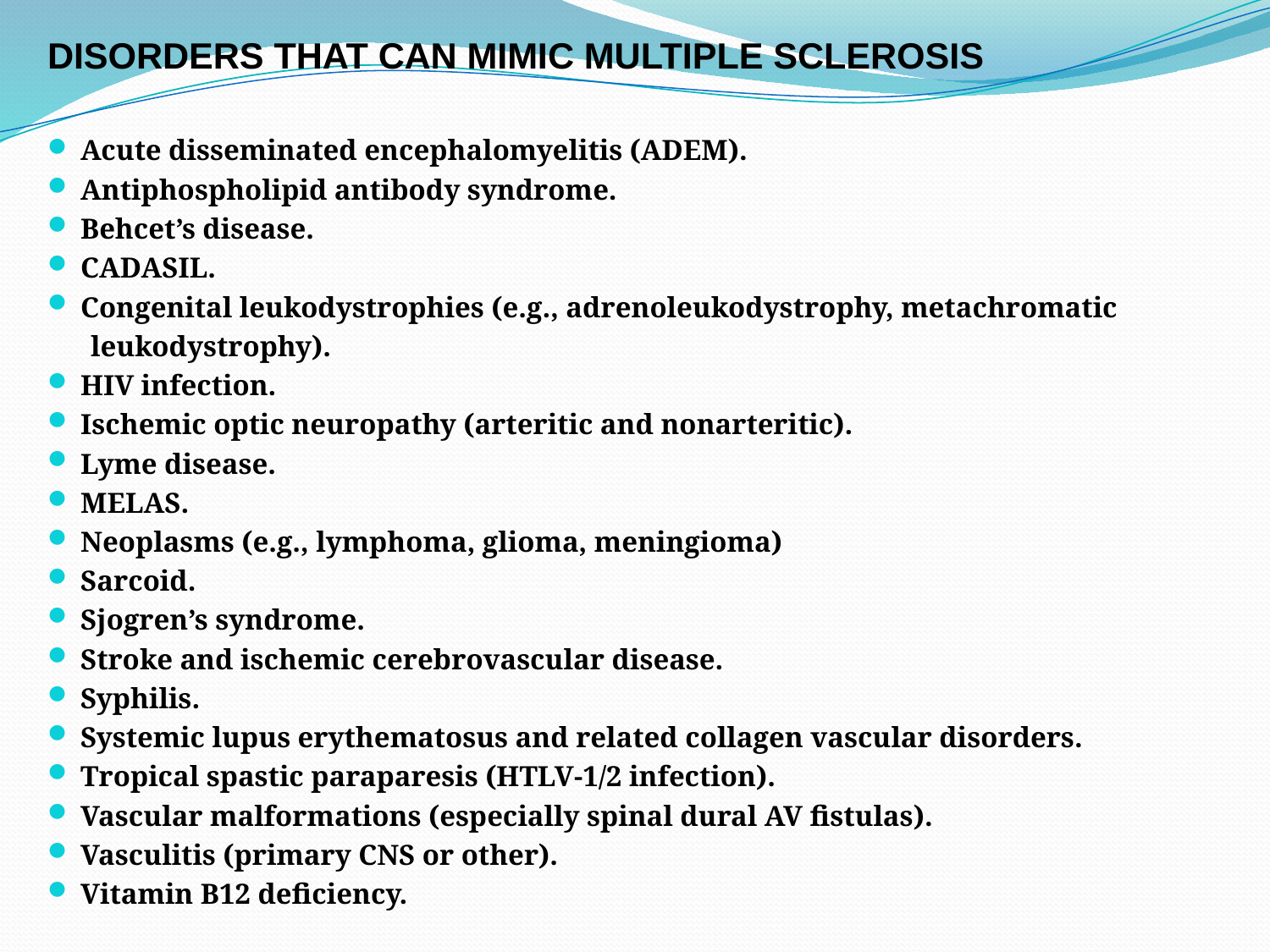

DISORDERS THAT CAN MIMIC MULTIPLE SCLEROSIS

Acute disseminated encephalomyelitis (ADEM).
Antiphospholipid antibody syndrome.
Behcet’s disease.
CADASIL.
Congenital leukodystrophies (e.g., adrenoleukodystrophy, metachromatic
      leukodystrophy).
HIV infection.
Ischemic optic neuropathy (arteritic and nonarteritic).
Lyme disease.
MELAS.
Neoplasms (e.g., lymphoma, glioma, meningioma)
Sarcoid.
Sjogren’s syndrome.
Stroke and ischemic cerebrovascular disease.
Syphilis.
Systemic lupus erythematosus and related collagen vascular disorders.
Tropical spastic paraparesis (HTLV-1/2 infection).
Vascular malformations (especially spinal dural AV fistulas).
Vasculitis (primary CNS or other).
Vitamin B12 deficiency.